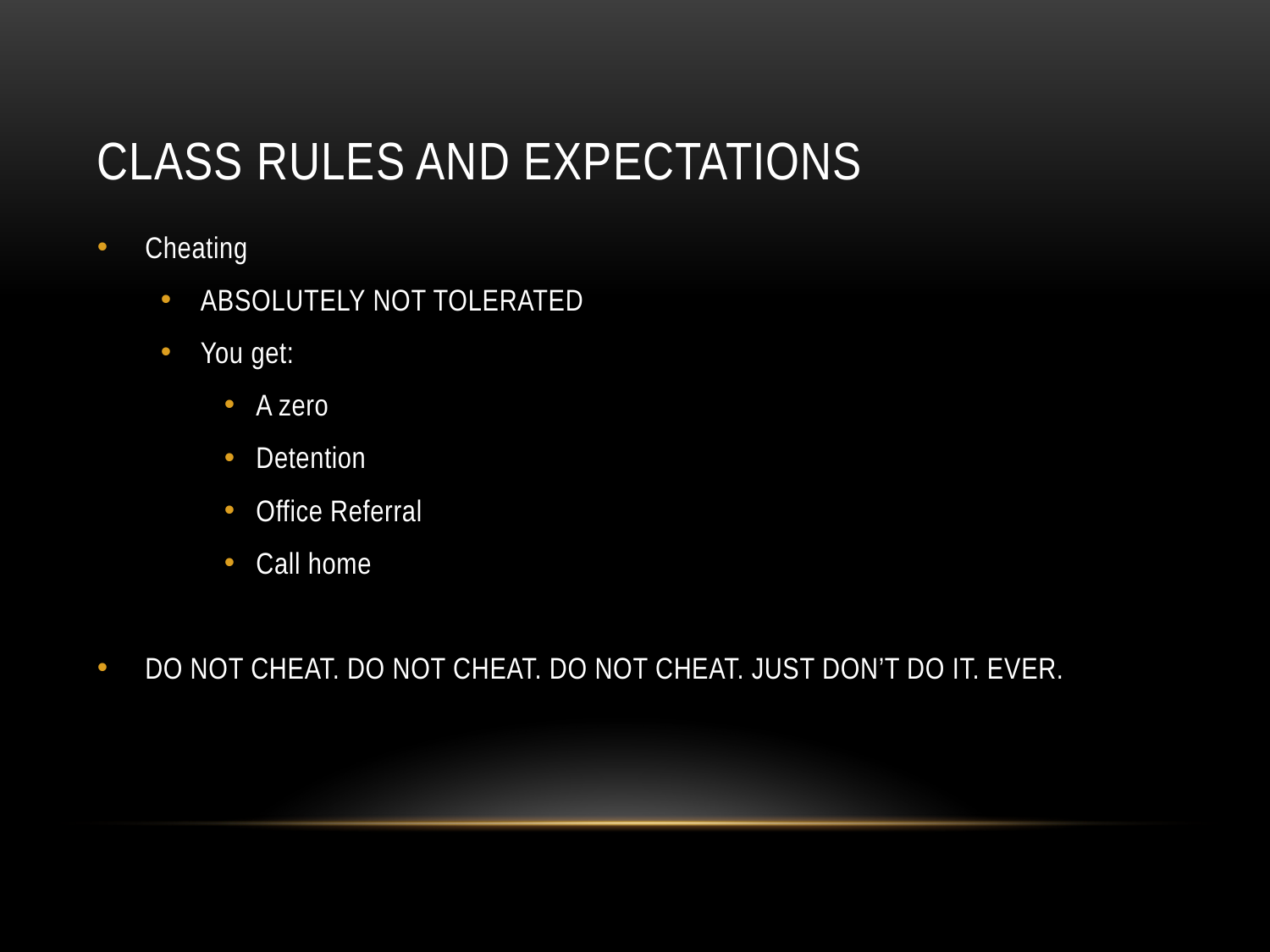

# Class rules and expectations
Cheating
ABSOLUTELY NOT TOLERATED
You get:
A zero
Detention
Office Referral
Call home

DO NOT CHEAT. DO NOT CHEAT. DO NOT CHEAT. JUST DON’T DO IT. EVER.